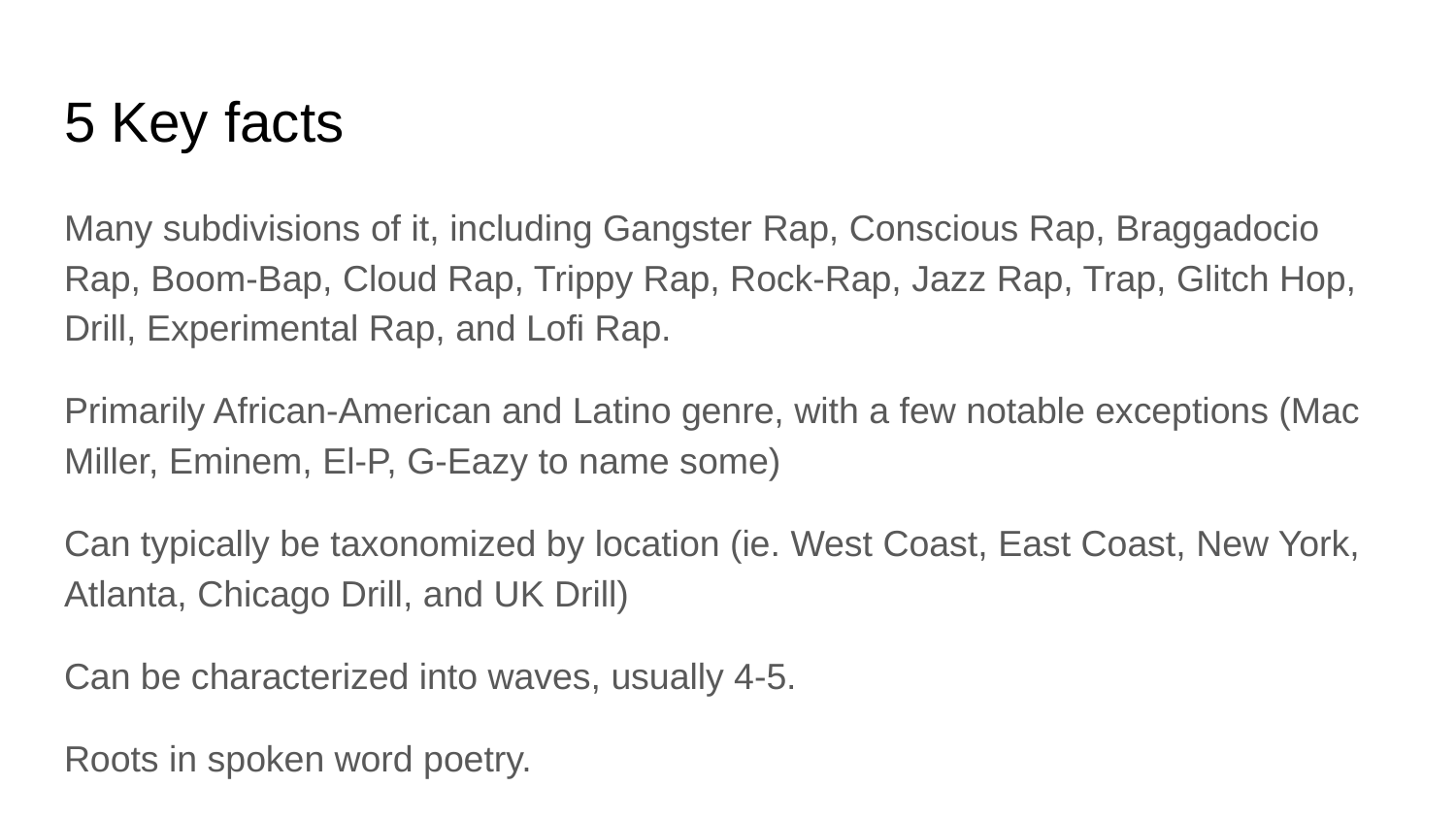

# 5 Key facts
Many subdivisions of it, including Gangster Rap, Conscious Rap, Braggadocio Rap, Boom-Bap, Cloud Rap, Trippy Rap, Rock-Rap, Jazz Rap, Trap, Glitch Hop, Drill, Experimental Rap, and Lofi Rap.
Primarily African-American and Latino genre, with a few notable exceptions (Mac Miller, Eminem, El-P, G-Eazy to name some)
Can typically be taxonomized by location (ie. West Coast, East Coast, New York, Atlanta, Chicago Drill, and UK Drill)
Can be characterized into waves, usually 4-5.
Roots in spoken word poetry.